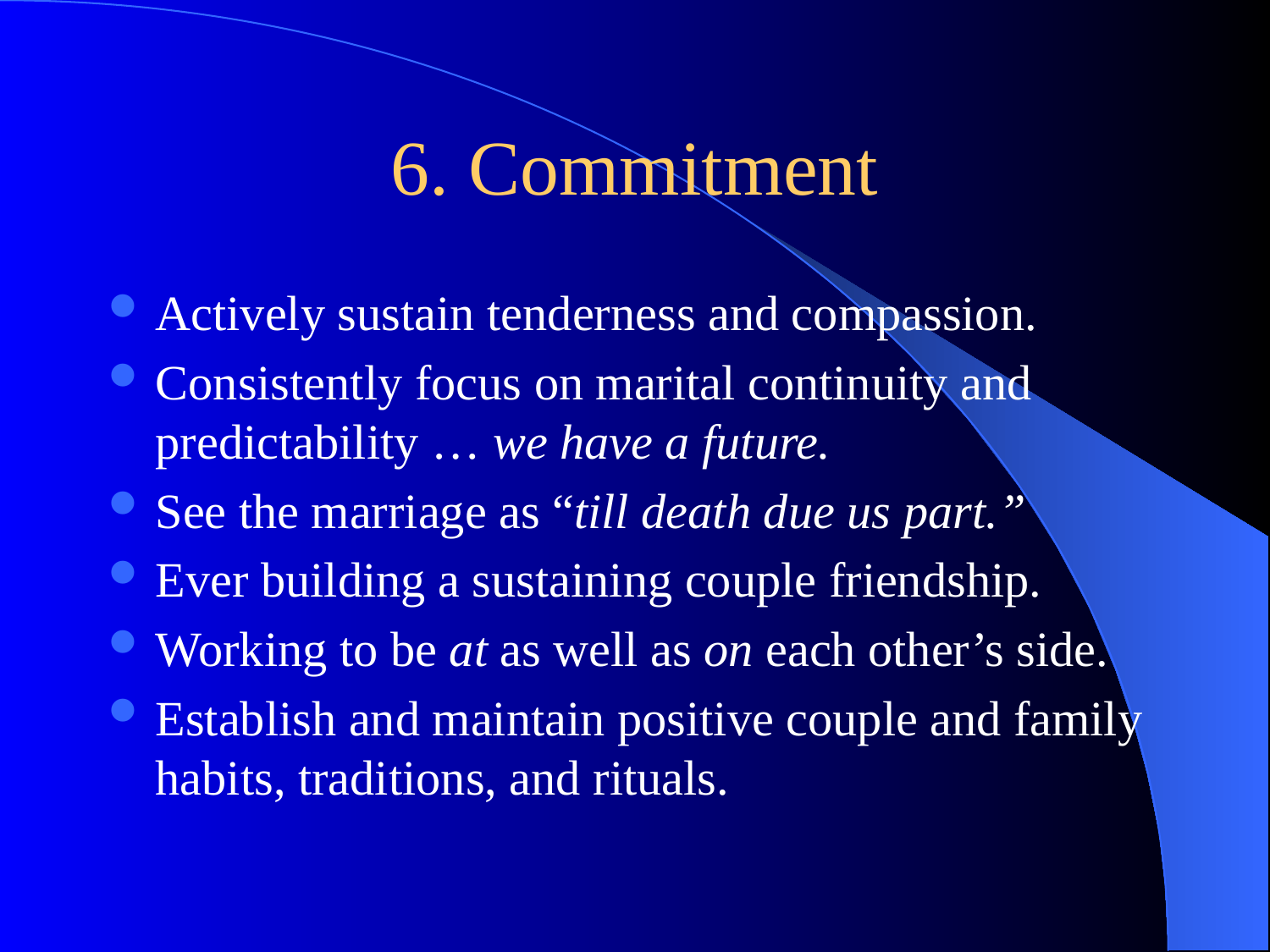

# 6. Commitment
Actively sustain tenderness and compassion.
Consistently focus on marital continuity and predictability … we have a future.
See the marriage as “till death due us part.”
Ever building a sustaining couple friendship.
Working to be at as well as on each other’s side.
Establish and maintain positive couple and family habits, traditions, and rituals.